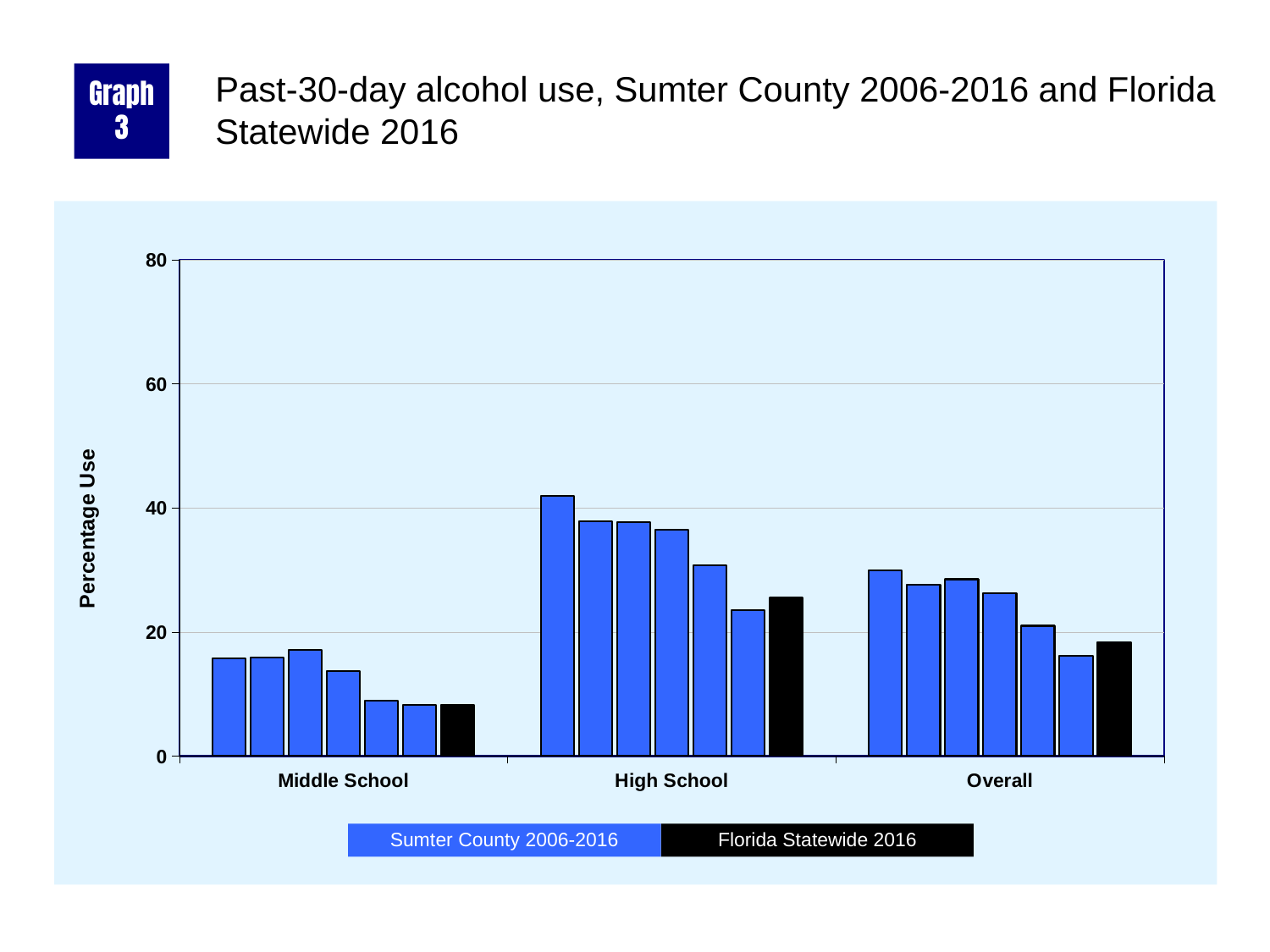

Graph 3
Past-30-day alcohol use, Sumter County 2006-2016 and Florida Statewide 2016

### Chart

| Category | County 2006 | County 2008 | County 2010 | County 2012 | County 2014 | County 2016 | Florida 2016 |
|---|---|---|---|---|---|---|---|
| Middle School | 15.8 | 15.9 | 17.1 | 13.7 | 8.9 | 8.2 | 8.3 |
| High School | 41.9 | 37.9 | 37.7 | 36.5 | 30.8 | 23.5 | 25.5 |
| Overall | 29.9 | 27.6 | 28.5 | 26.3 | 21.0 | 16.2 | 18.3 |
Florida Statewide 2016
Sumter County 2006-2016